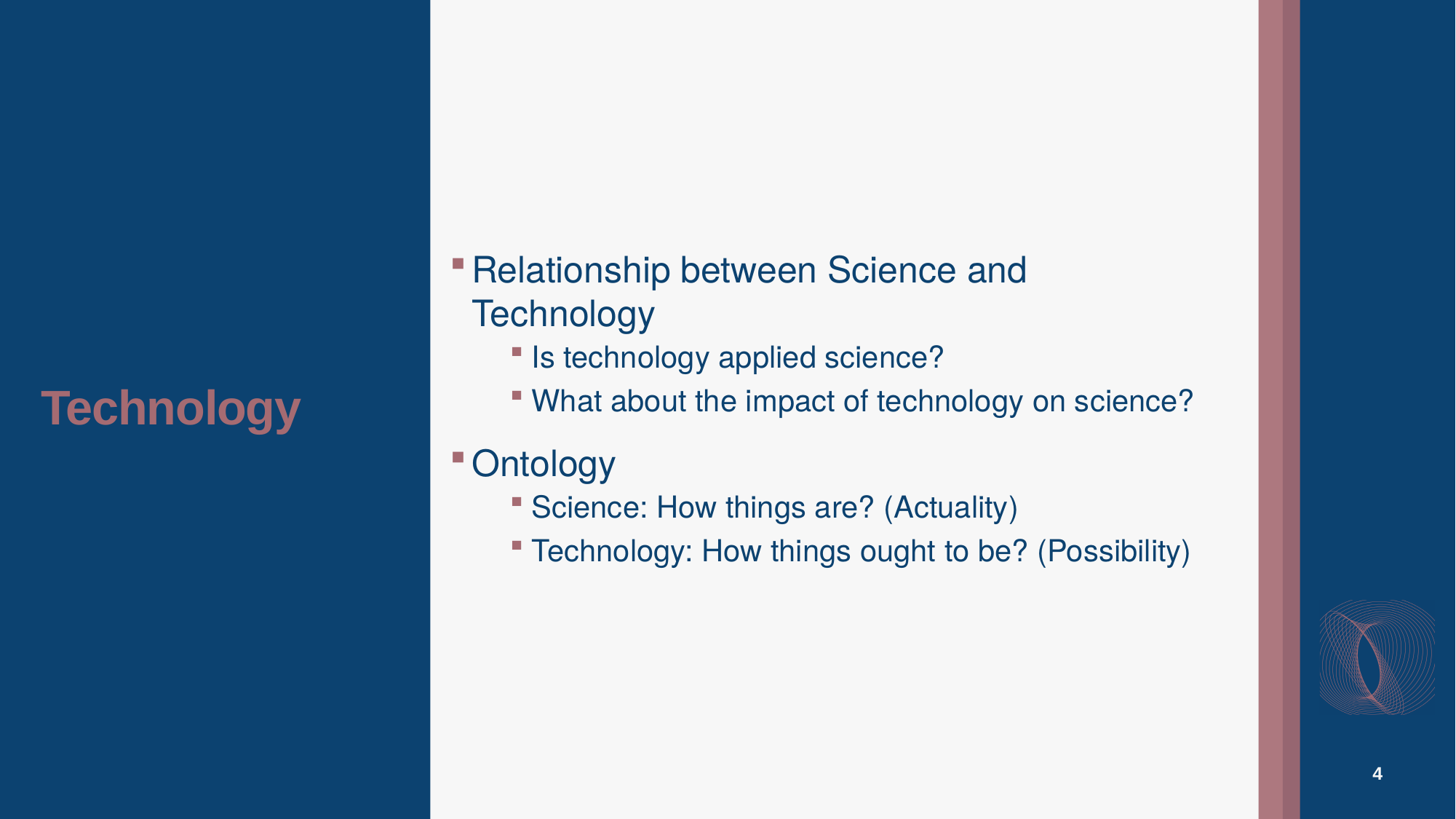

# Technology

Relationship between Science and Technology
Is technology applied science?
What about the impact of technology on science?
Ontology
Science: How things are? (Actuality)
Technology: How things ought to be? (Possibility)

4